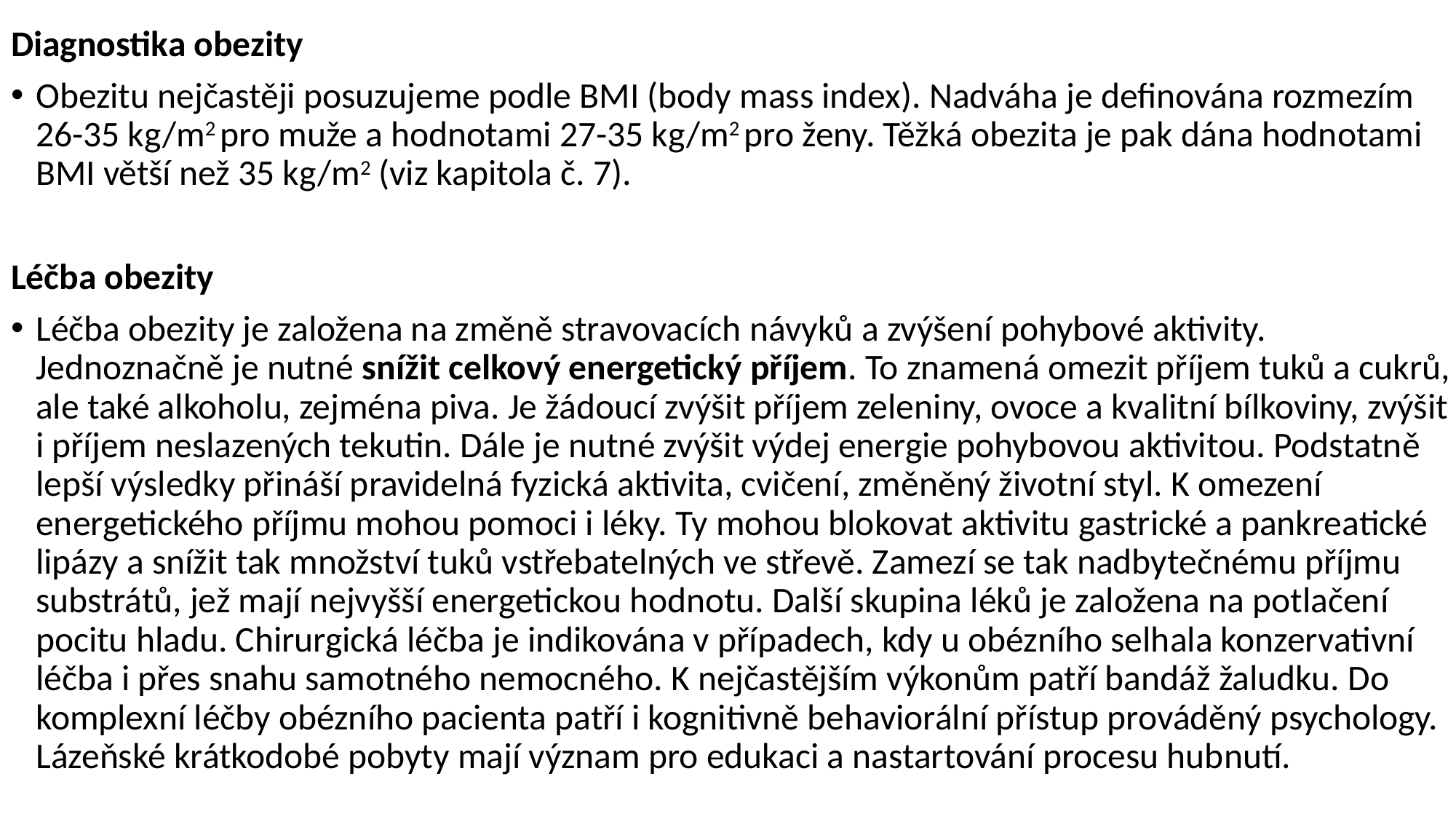

Diagnostika obezity
Obezitu nejčastěji posuzujeme podle BMI (body mass index). Nadváha je definována rozmezím 26-35 kg/m2 pro muže a hodnotami 27-35 kg/m2 pro ženy. Těžká obezita je pak dána hodnotami BMI větší než 35 kg/m2 (viz kapitola č. 7).

Léčba obezity
Léčba obezity je založena na změně stravovacích návyků a zvýšení pohybové aktivity. Jednoznačně je nutné snížit celkový energetický příjem. To znamená omezit příjem tuků a cukrů, ale také alkoholu, zejména piva. Je žádoucí zvýšit příjem zeleniny, ovoce a kvalitní bílkoviny, zvýšit i příjem neslazených tekutin. Dále je nutné zvýšit výdej energie pohybovou aktivitou. Podstatně lepší výsledky přináší pravidelná fyzická aktivita, cvičení, změněný životní styl. K omezení energetického příjmu mohou pomoci i léky. Ty mohou blokovat aktivitu gastrické a pankreatické lipázy a snížit tak množství tuků vstřebatelných ve střevě. Zamezí se tak nadbytečnému příjmu substrátů, jež mají nejvyšší energetickou hodnotu. Další skupina léků je založena na potlačení pocitu hladu. Chirurgická léčba je indikována v případech, kdy u obézního selhala konzervativní léčba i přes snahu samotného nemocného. K nejčastějším výkonům patří bandáž žaludku. Do komplexní léčby obézního pacienta patří i kognitivně behaviorální přístup prováděný psychology. Lázeňské krátkodobé pobyty mají význam pro edukaci a nastartování procesu hubnutí.